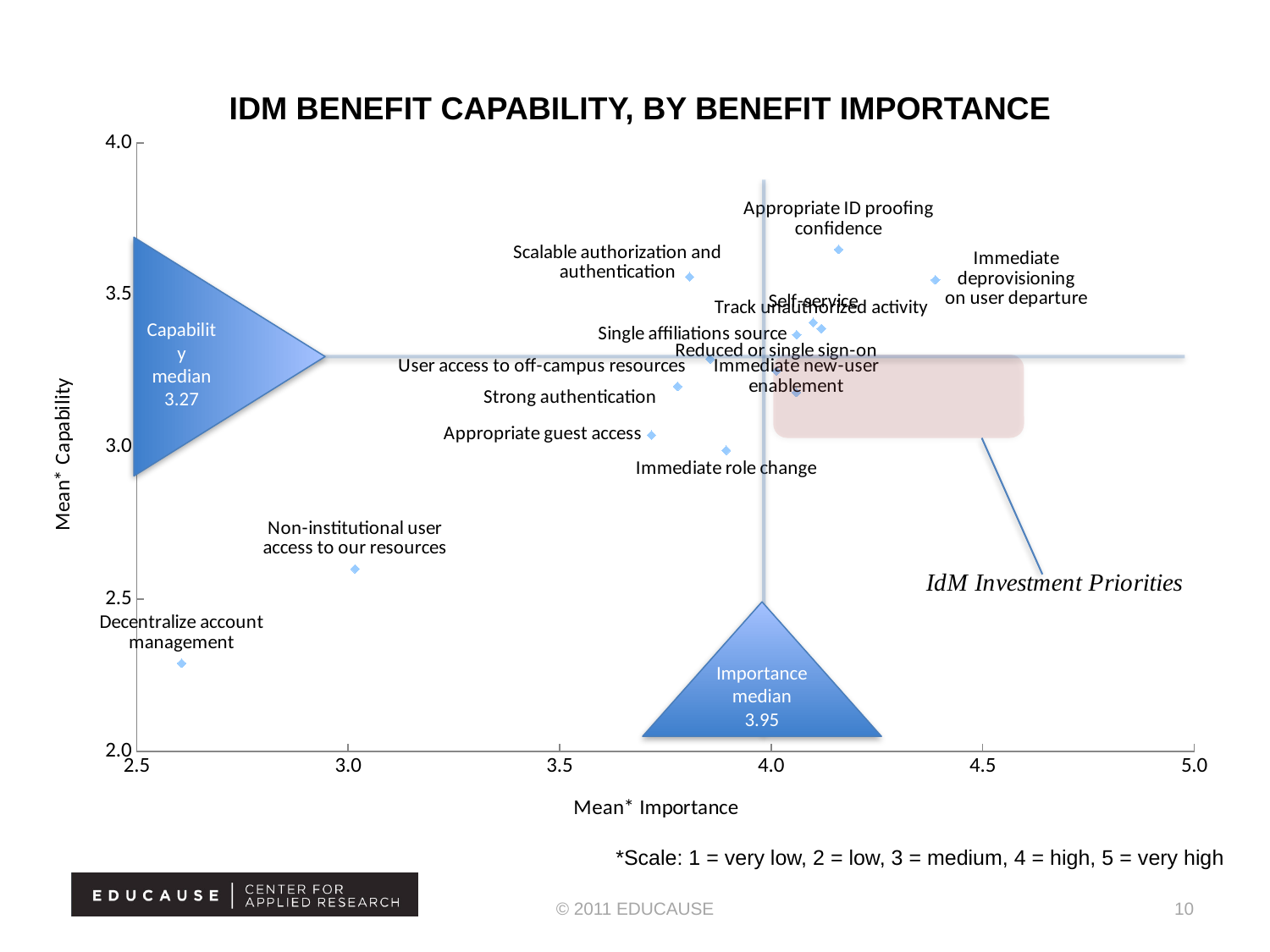

# IdM Benefit capability, by benefit importance

### Chart

| Category | Capability |
|---|---|
Capability median 3.27
Importance median 3.95
*Scale: 1 = very low, 2 = low, 3 = medium, 4 = high, 5 = very high
© 2011 EDUCAUSE
10